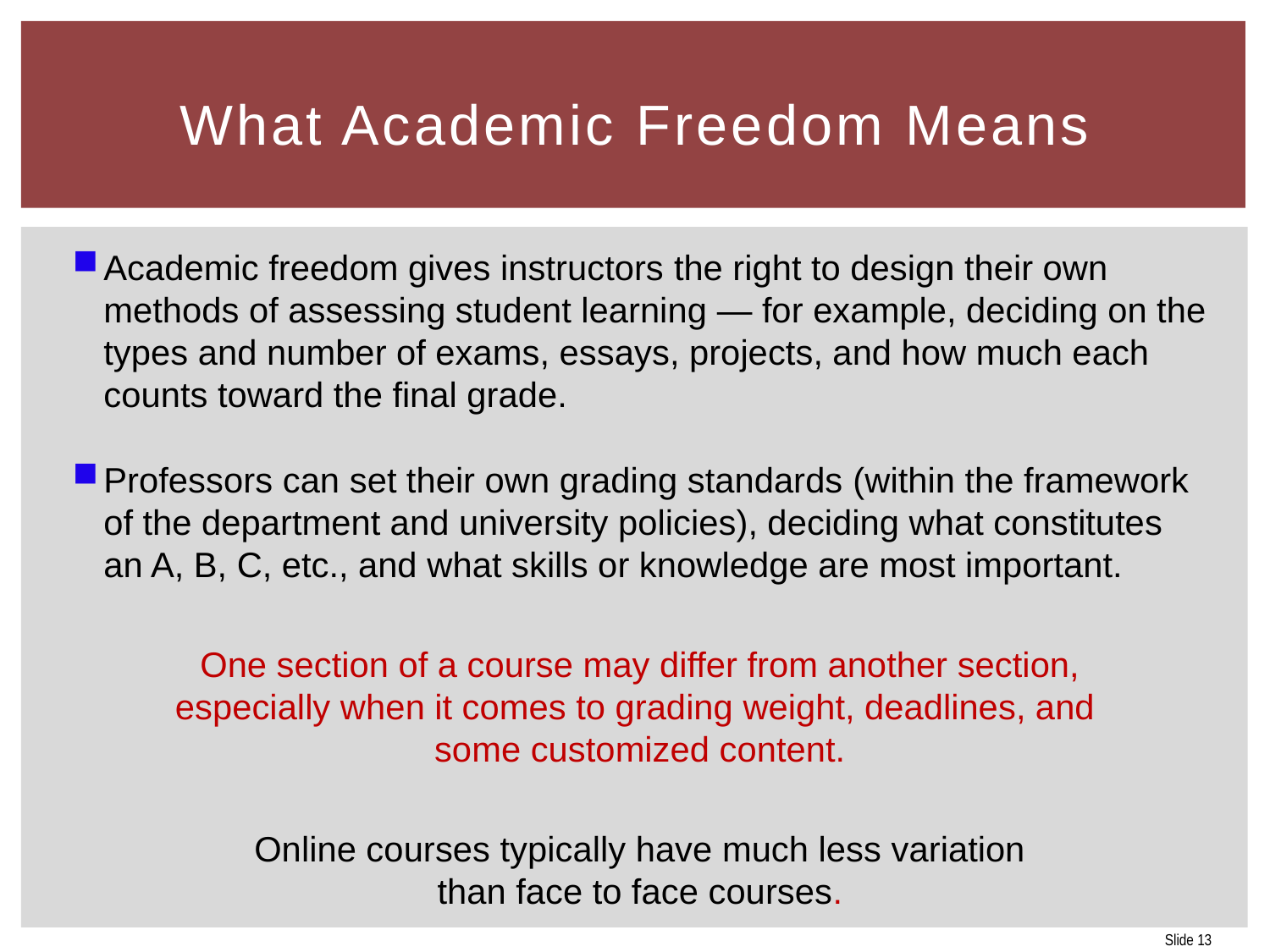

# What Academic Freedom Means
Academic freedom gives instructors the right to design their own methods of assessing student learning — for example, deciding on the types and number of exams, essays, projects, and how much each counts toward the final grade.
Professors can set their own grading standards (within the framework of the department and university policies), deciding what constitutes an A, B, C, etc., and what skills or knowledge are most important.

One section of a course may differ from another section,
especially when it comes to grading weight, deadlines, and
some customized content.

Online courses typically have much less variation
than face to face courses.